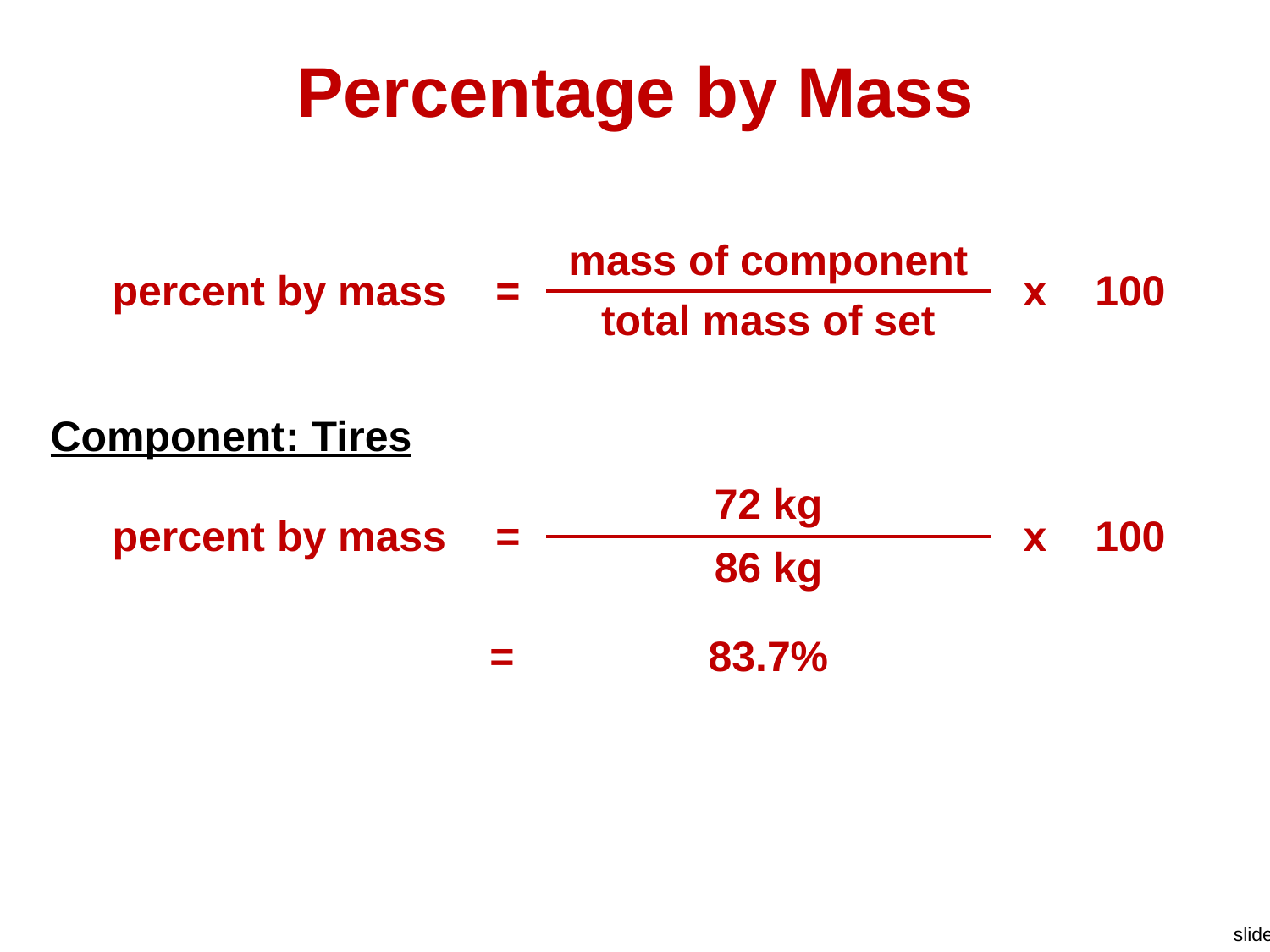

# Percentage by Mass
| percent by mass | = | mass of component | x | 100 |
| --- | --- | --- | --- | --- |
|  |  | total mass of set |  |  |
Component: Tires
| percent by mass | = | 72 kg | x | 100 |
| --- | --- | --- | --- | --- |
|  |  | 86 kg |  |  |
|  | = | 83.7% |  |  |